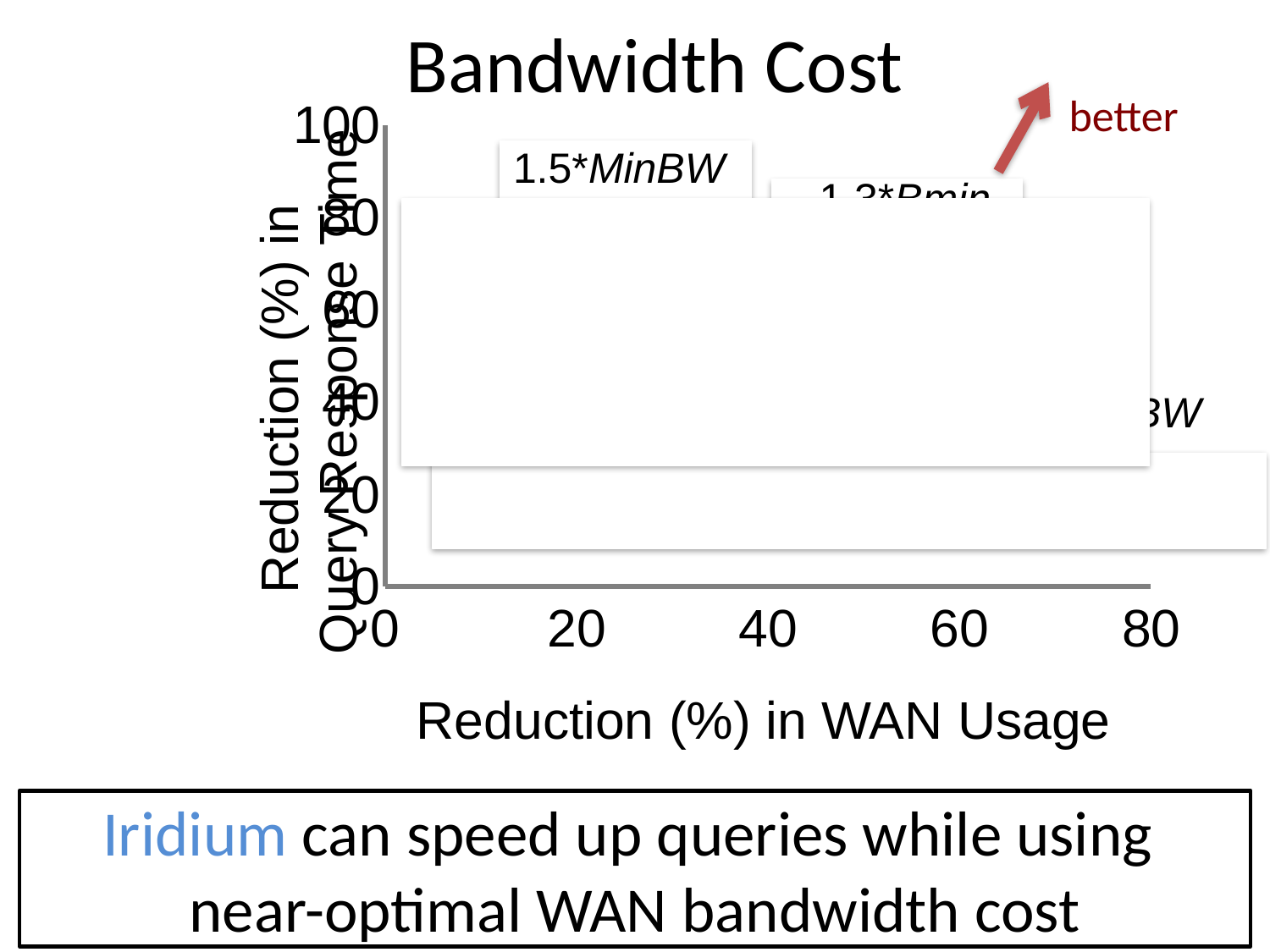

Bandwidth Cost
better

### Chart

| Category |  |  |
|---|---|---|
1.5*MinBW

1.3*Bmin

1*MinBW

(64%, 19%)
Reduction (%) in WAN Usage
# Iridium can speed up queries while using near-optimal WAN bandwidth cost
MinBW: a scheme that minimizes bandwidth
Iridium: budget the bandwidth usage to be B * MinBW